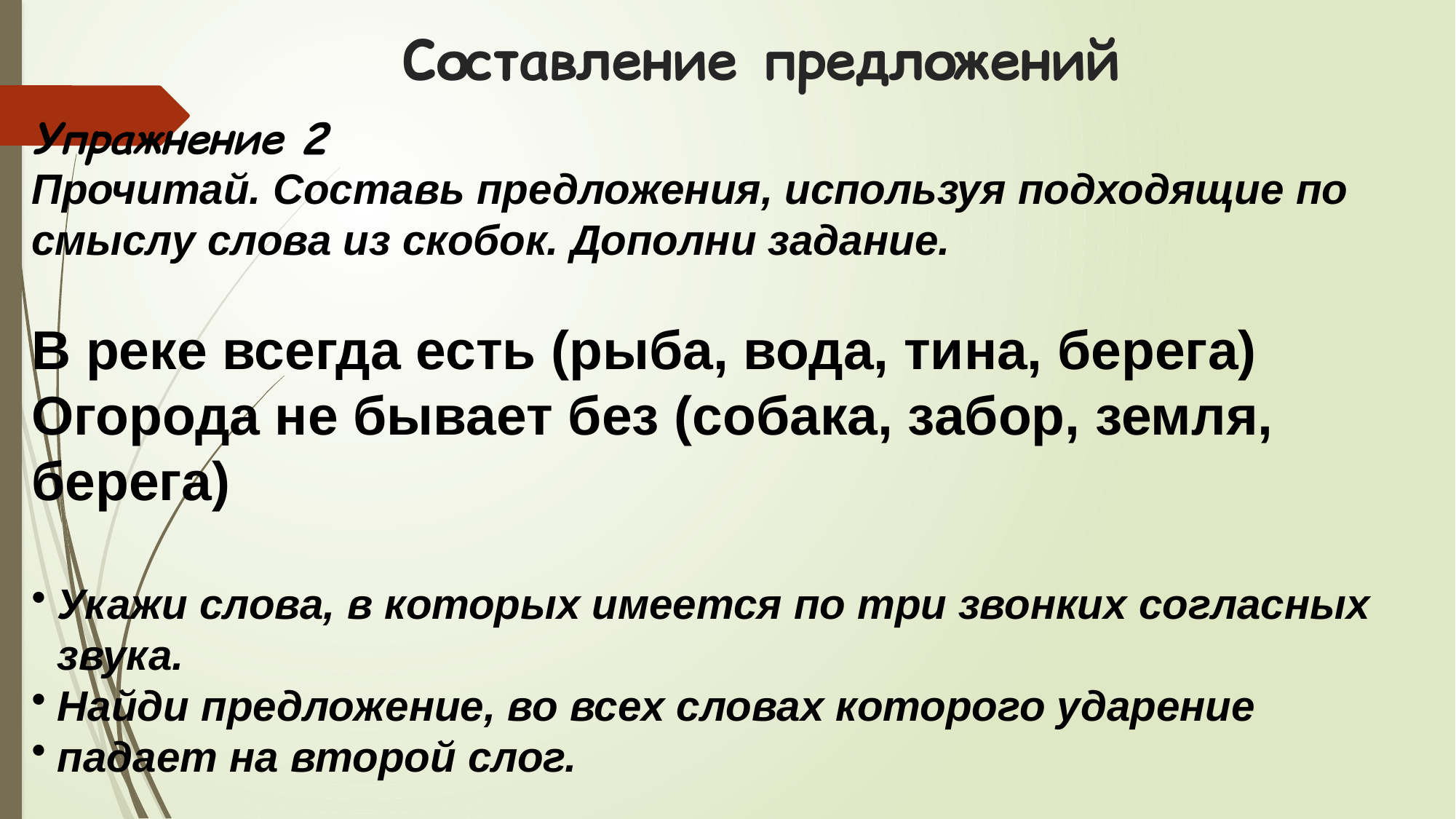

# Составление предложений
Упражнение 2
Прочитай. Составь предложения, используя подходящие по смыслу слова из скобок. Дополни задание.

В реке всегда есть (рыба, вода, тина, берега)
Огорода не бывает без (собака, забор, земля, берега)

Укажи слова, в которых имеется по три звонких согласных звука.
Найди предложение, во всех словах которого ударение
падает на второй слог.